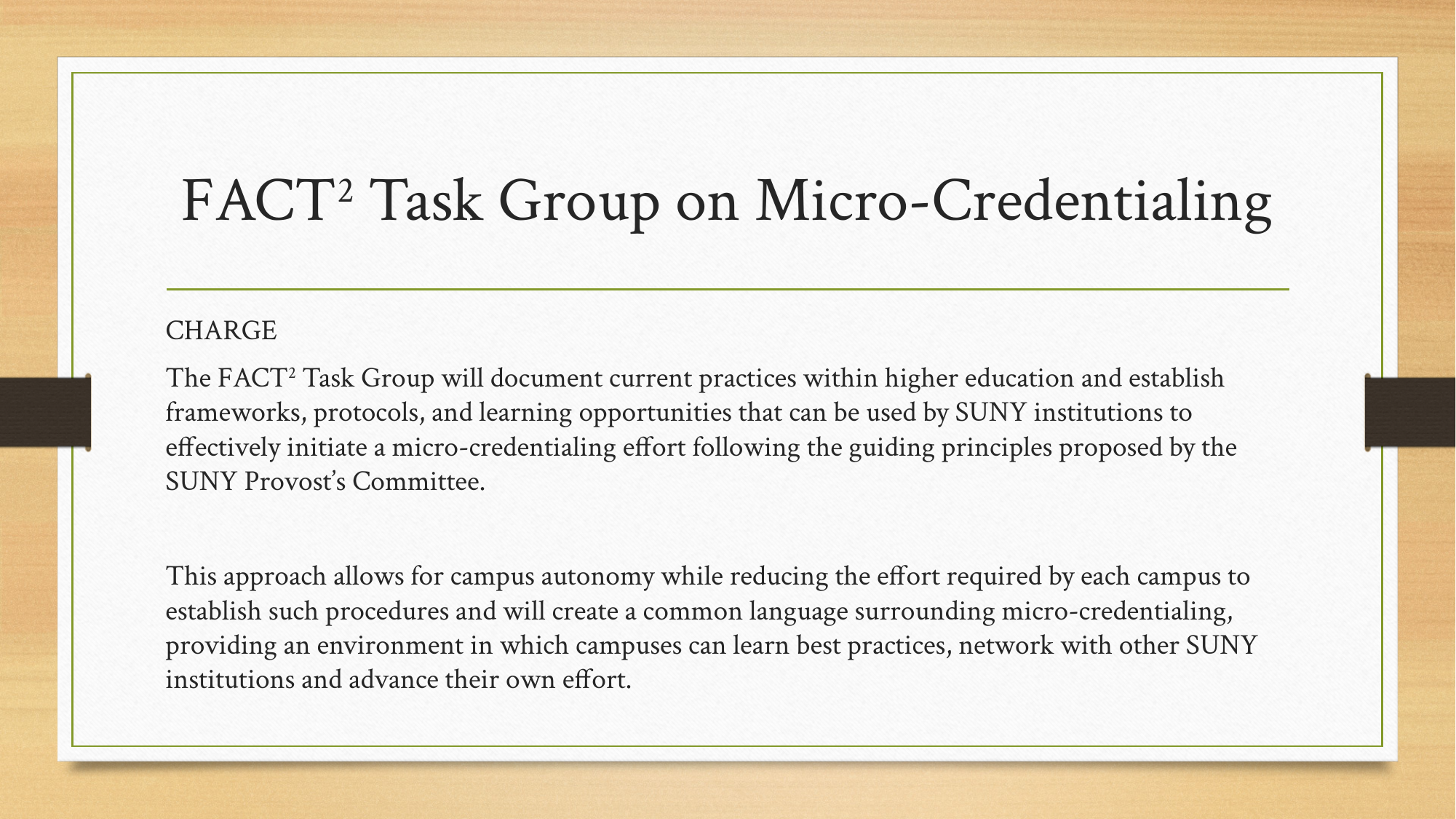

# FACT2 Task Group on Micro-Credentialing
CHARGE
The FACT2 Task Group will document current practices within higher education and establish frameworks, protocols, and learning opportunities that can be used by SUNY institutions to effectively initiate a micro-credentialing effort following the guiding principles proposed by the SUNY Provost’s Committee.

This approach allows for campus autonomy while reducing the effort required by each campus to establish such procedures and will create a common language surrounding micro-credentialing, providing an environment in which campuses can learn best practices, network with other SUNY institutions and advance their own effort.